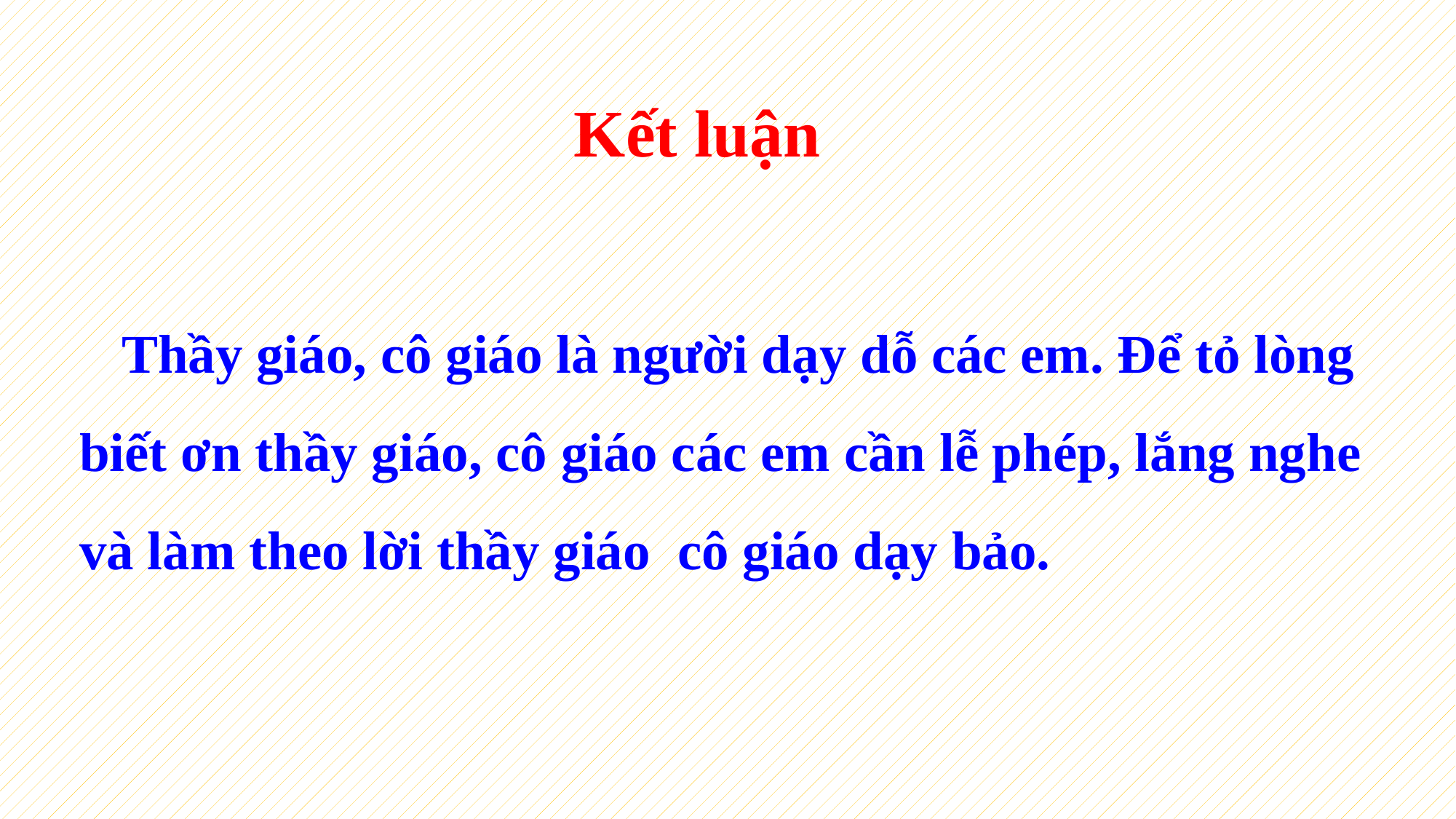

Kết luận
    Thầy giáo, cô giáo là người dạy dỗ các em. Để tỏ lòng biết ơn thầy giáo, cô giáo các em cần lễ phép, lắng nghe  và làm theo lời thầy giáo  cô giáo dạy bảo.